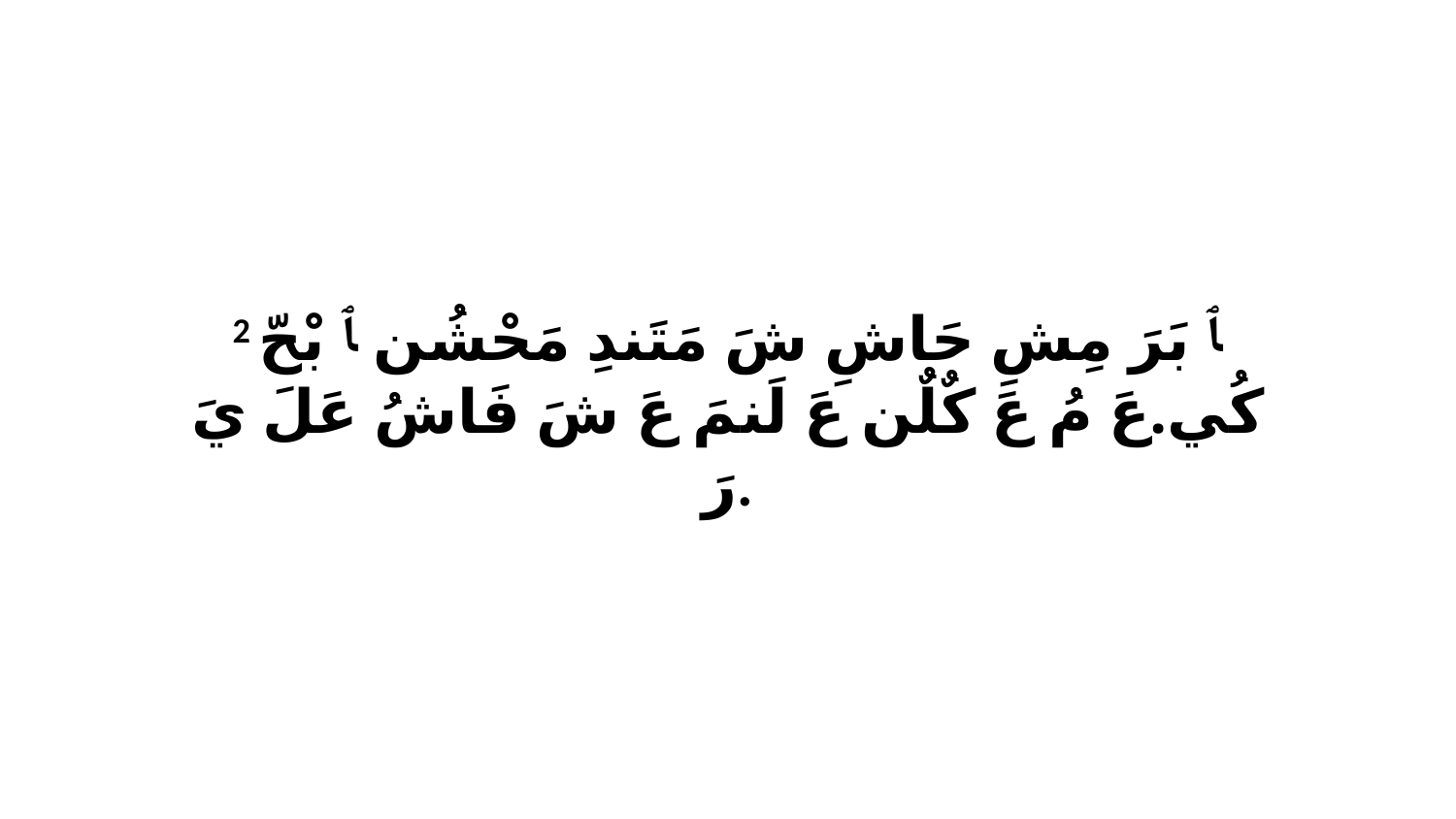

2 ﭑ بَرَ مِشِ حَاشِ شَ مَتَندِ مَحْشُن ﭑ بْحّ كُي.عَ مُ عَ كٌلٌن عَ لَنمَ عَ شَ فَاشُ عَلَ يَ رَ.